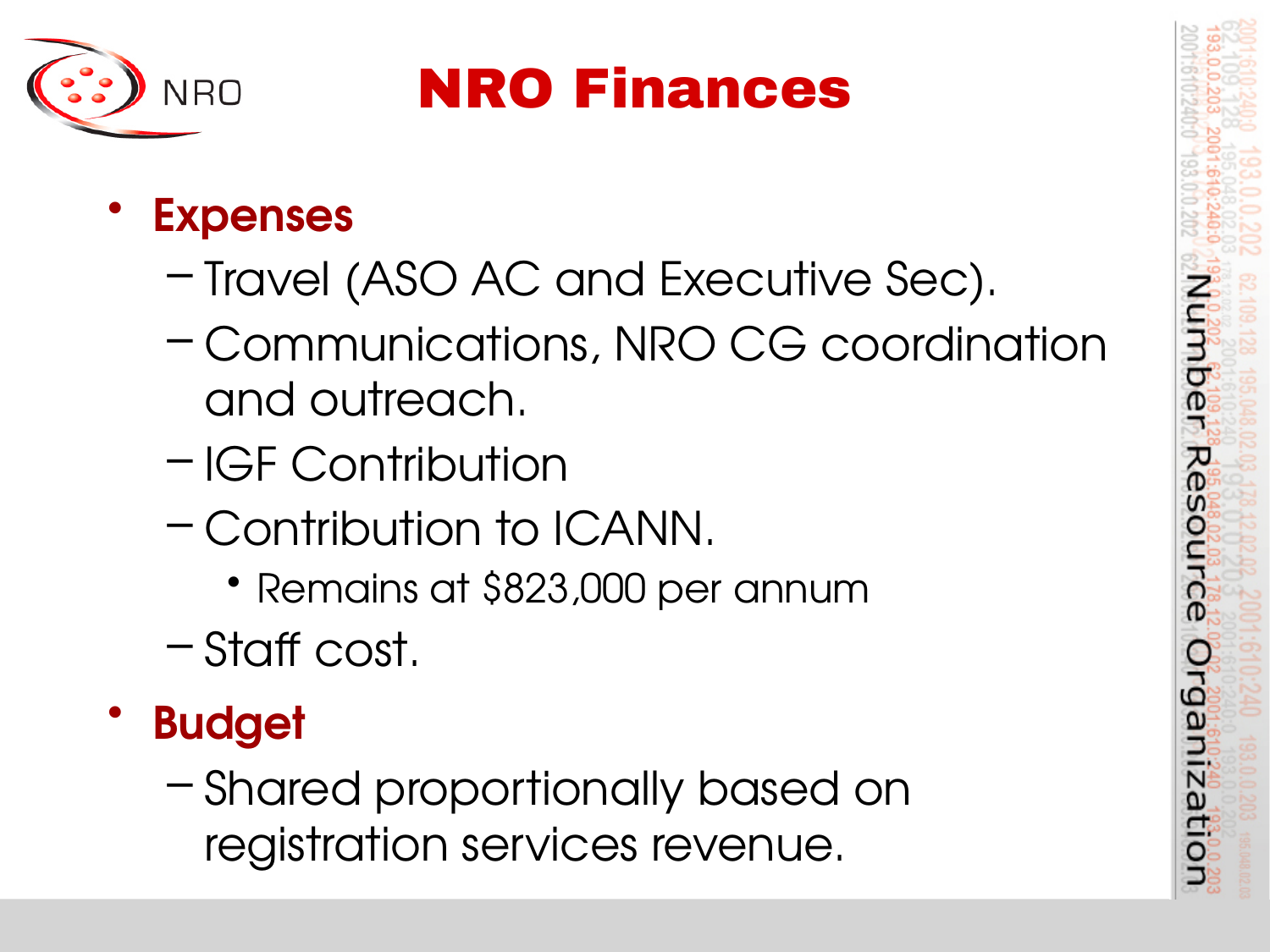

# NRO Finances
Expenses
Travel (ASO AC and Executive Sec).
Communications, NRO CG coordination and outreach.
IGF Contribution
Contribution to ICANN.
Remains at $823,000 per annum
Staff cost.
Budget
Shared proportionally based on registration services revenue.